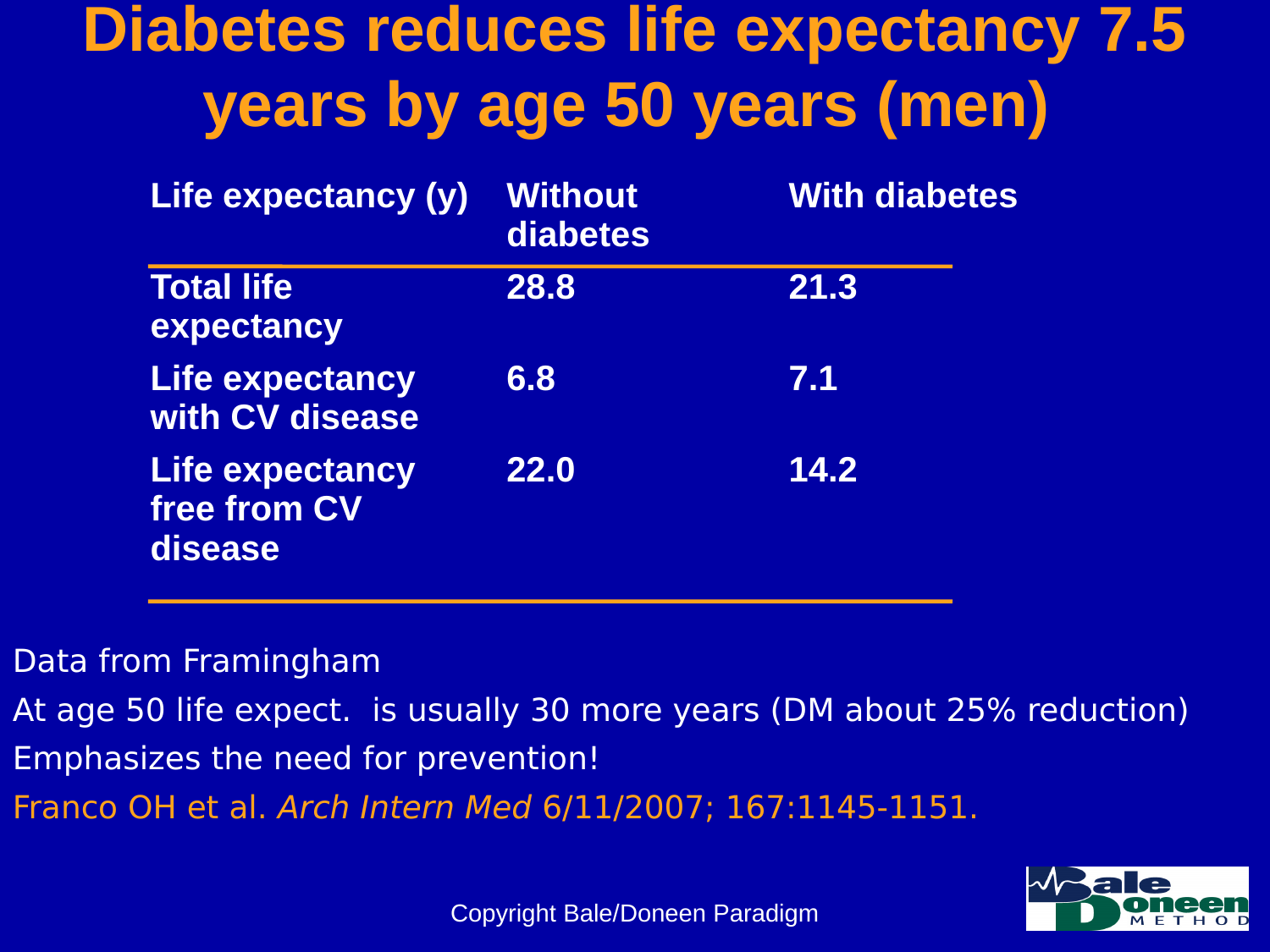

# Diabetes reduces life expectancy 7.5 years by age 50 years (men)
| Life expectancy (y) | Without diabetes | With diabetes |
| --- | --- | --- |
| Total life expectancy | 28.8 | 21.3 |
| Life expectancy with CV disease | 6.8 | 7.1 |
| Life expectancy free from CV disease | 22.0 | 14.2 |

Data from Framingham
At age 50 life expect.  is usually 30 more years (DM about 25% reduction)
Emphasizes the need for prevention!
Franco OH et al. Arch Intern Med 6/11/2007; 167:1145-1151.

Copyright Bale/Doneen Paradigm